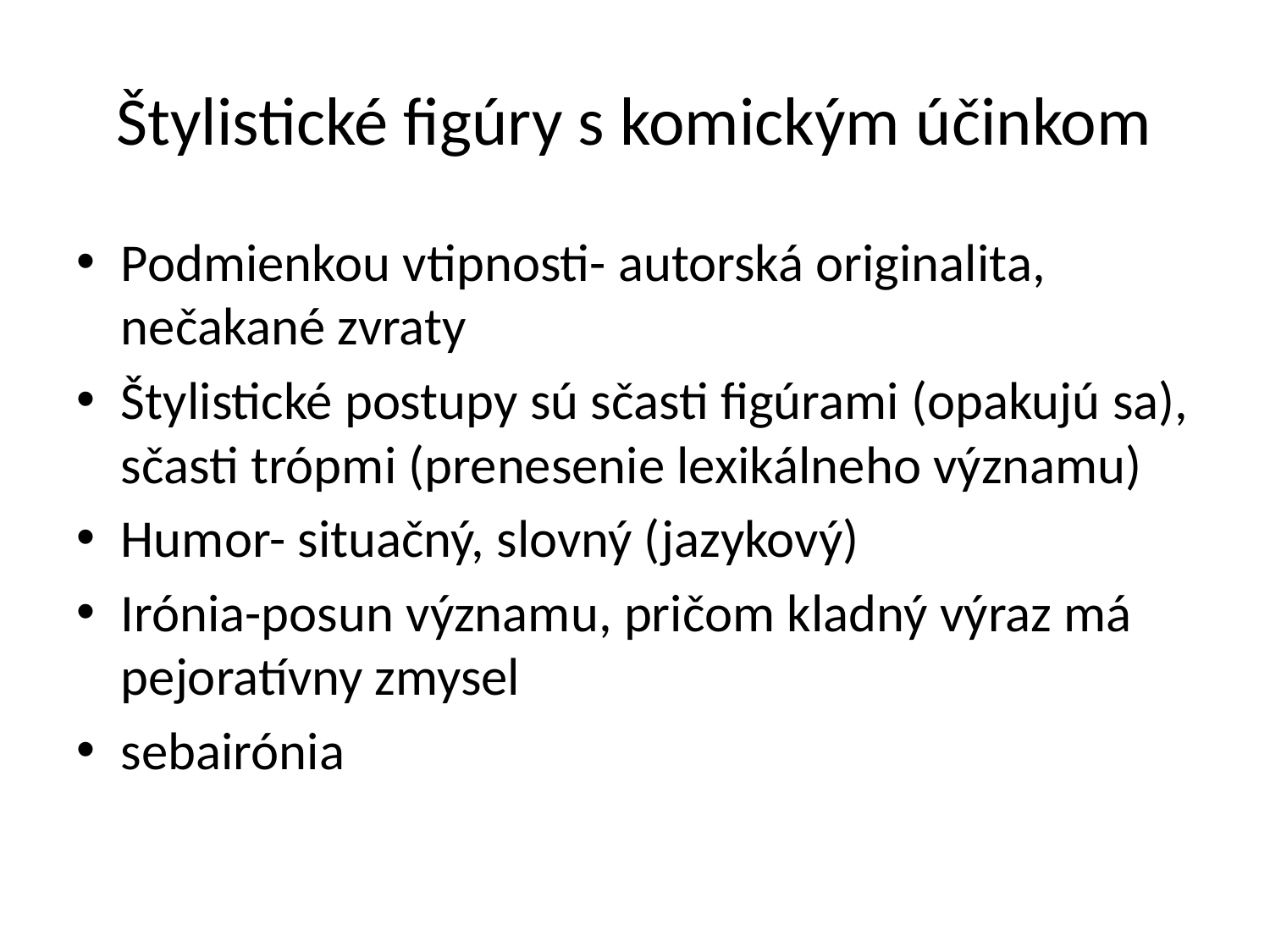

# Štylistické figúry s komickým účinkom
Podmienkou vtipnosti- autorská originalita, nečakané zvraty
Štylistické postupy sú sčasti figúrami (opakujú sa), sčasti trópmi (prenesenie lexikálneho významu)
Humor- situačný, slovný (jazykový)
Irónia-posun významu, pričom kladný výraz má pejoratívny zmysel
sebairónia